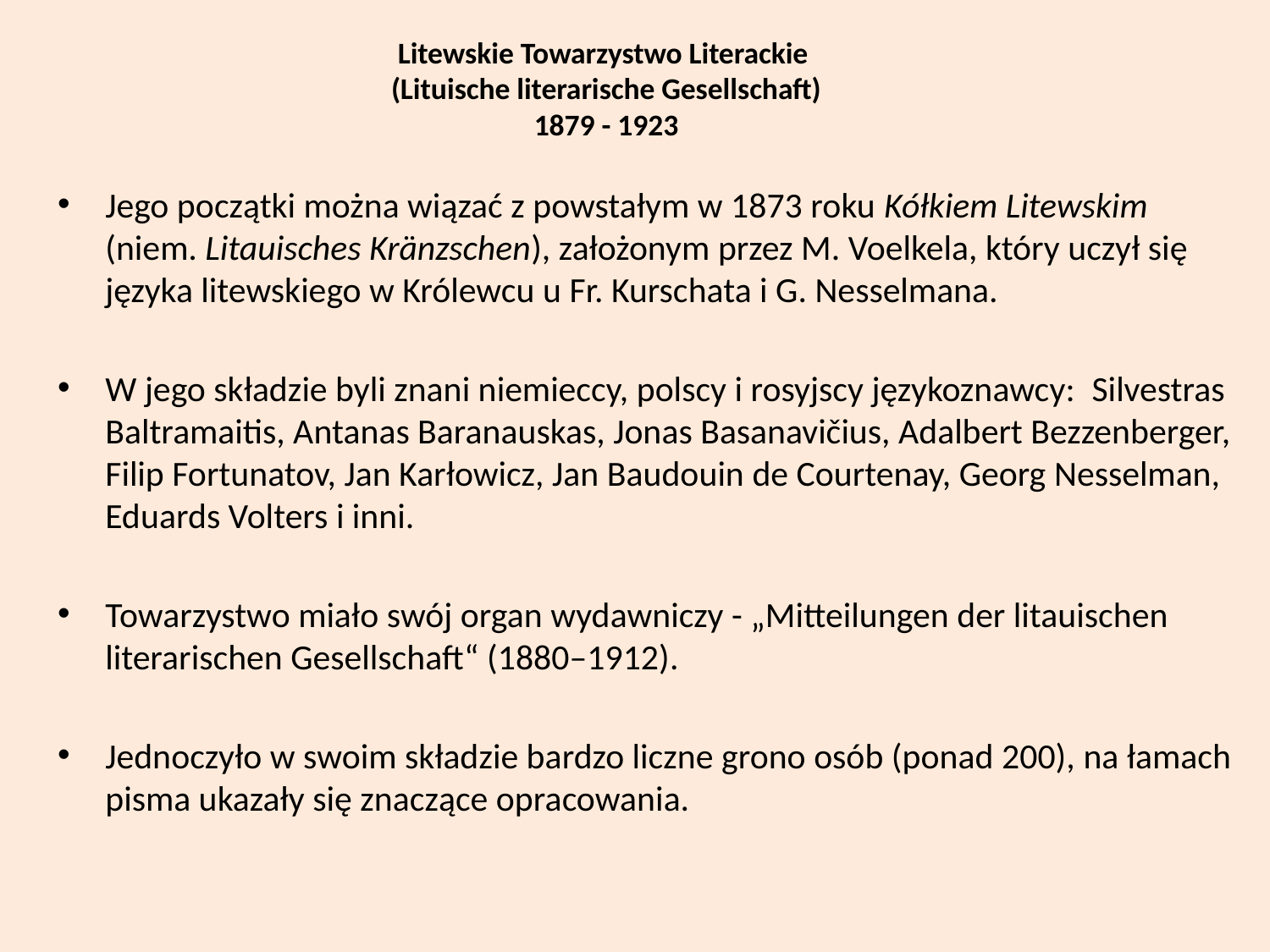

# Litewskie Towarzystwo Literackie (Lituische literarische Gesellschaft) 1879 - 1923
Jego początki można wiązać z powstałym w 1873 roku Kółkiem Litewskim (niem. Litauisches Kränzschen), założonym przez M. Voelkela, który uczył się języka litewskiego w Królewcu u Fr. Kurschata i G. Nesselmana.

W jego składzie byli znani niemieccy, polscy i rosyjscy językoznawcy:  Silvestras Baltramaitis, Antanas Baranauskas, Jonas Basanavičius, Adalbert Bezzenberger, Filip Fortunatov, Jan Karłowicz, Jan Baudouin de Courtenay, Georg Nesselman, Eduards Volters i inni.

Towarzystwo miało swój organ wydawniczy - „Mitteilungen der litauischen literarischen Gesellschaft“ (1880–1912).

Jednoczyło w swoim składzie bardzo liczne grono osób (ponad 200), na łamach pisma ukazały się znaczące opracowania.